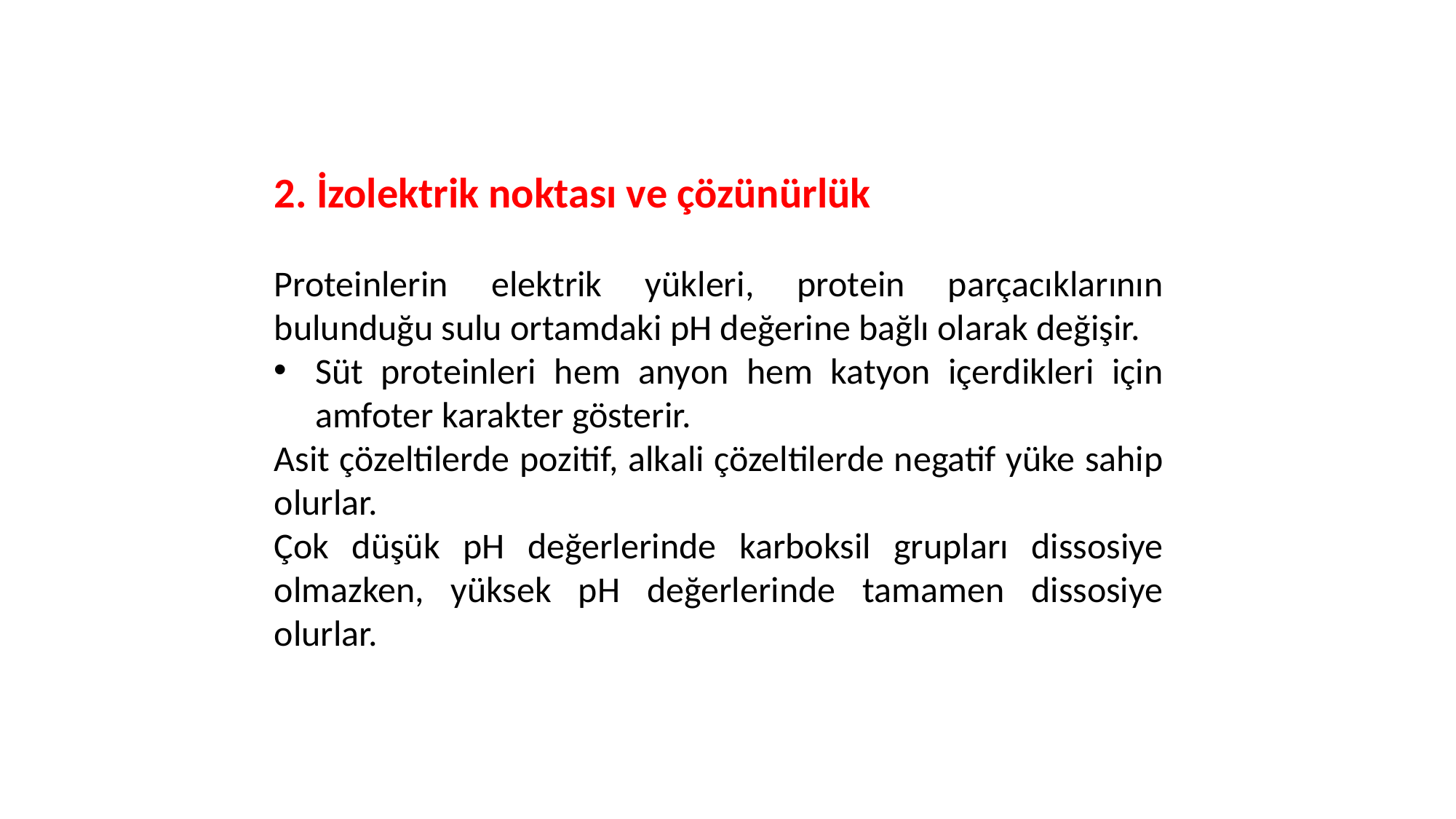

2. İzolektrik noktası ve çözünürlük

Proteinlerin elektrik yükleri, protein parçacıklarının bulunduğu sulu ortamdaki pH değerine bağlı olarak değişir.
Süt proteinleri hem anyon hem katyon içerdikleri için amfoter karakter gösterir.
Asit çözeltilerde pozitif, alkali çözeltilerde negatif yüke sahip olurlar.
Çok düşük pH değerlerinde karboksil grupları dissosiye olmazken, yüksek pH değerlerinde tamamen dissosiye olurlar.